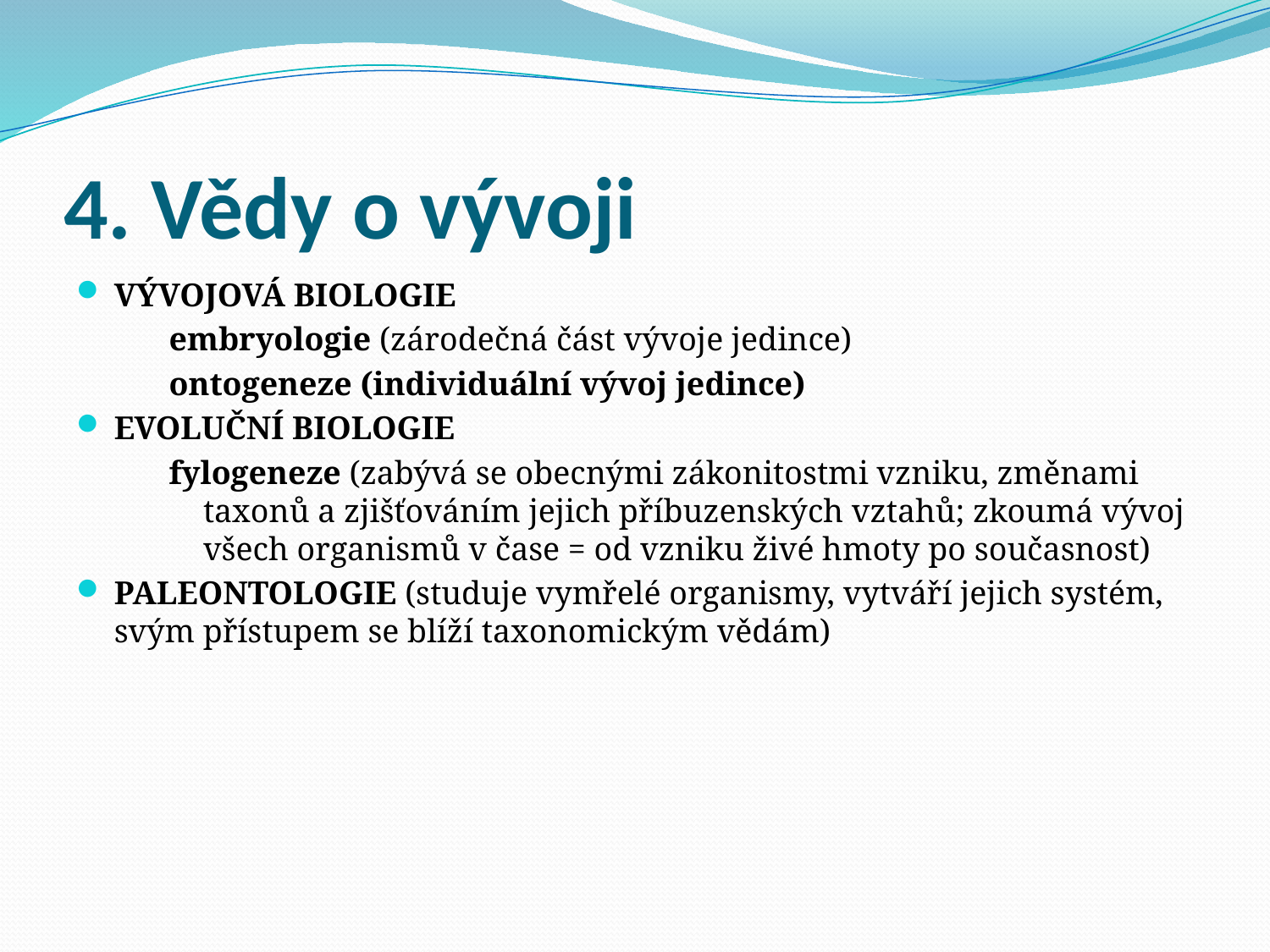

# 4. Vědy o vývoji
VÝVOJOVÁ BIOLOGIE
embryologie (zárodečná část vývoje jedince)
ontogeneze (individuální vývoj jedince)
EVOLUČNÍ BIOLOGIE
fylogeneze (zabývá se obecnými zákonitostmi vzniku, změnami taxonů a zjišťováním jejich příbuzenských vztahů; zkoumá vývoj všech organismů v čase = od vzniku živé hmoty po současnost)
PALEONTOLOGIE (studuje vymřelé organismy, vytváří jejich systém, svým přístupem se blíží taxonomickým vědám)